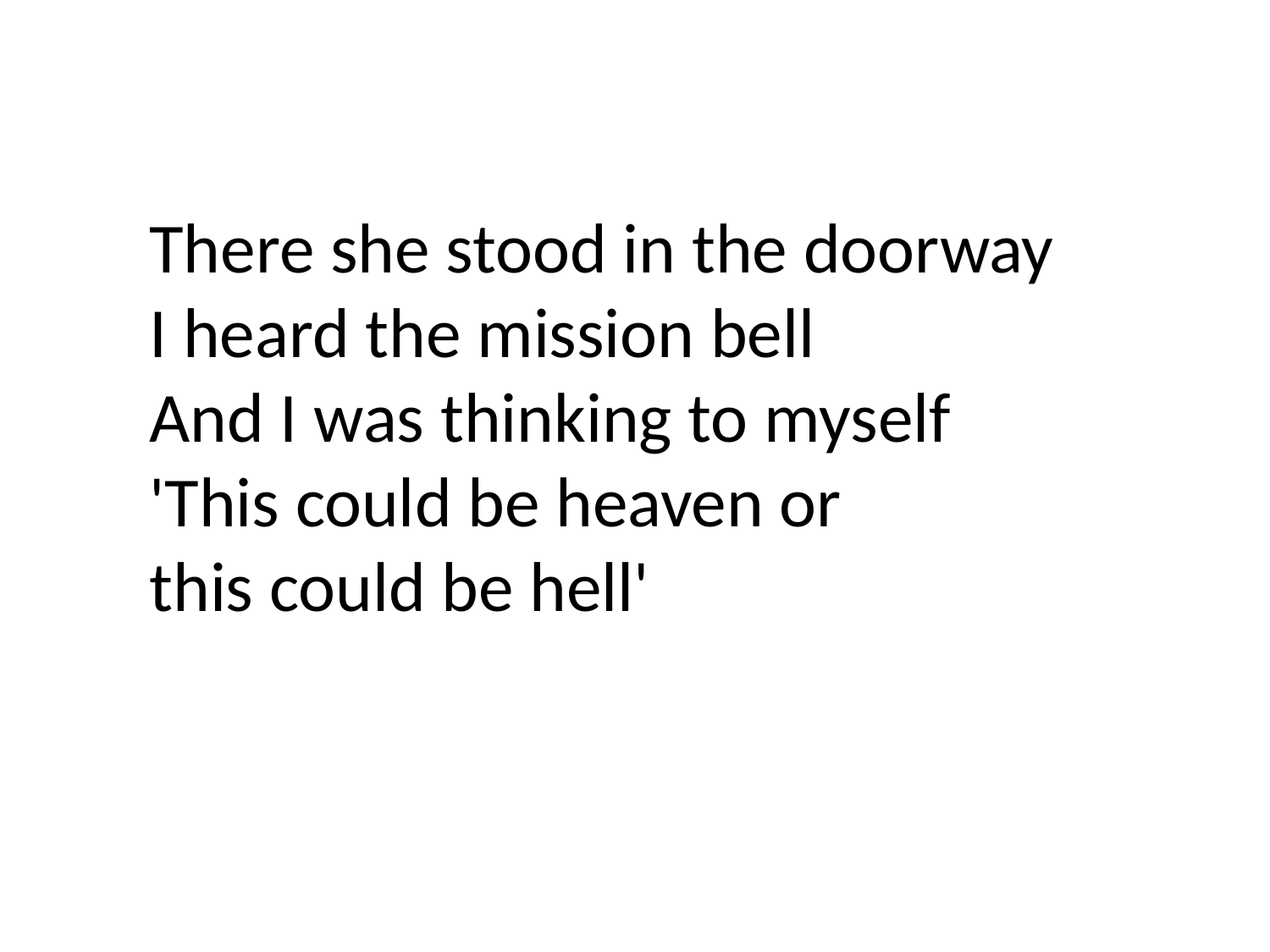

There she stood in the doorway
I heard the mission bell
And I was thinking to myself
'This could be heaven or
this could be hell'